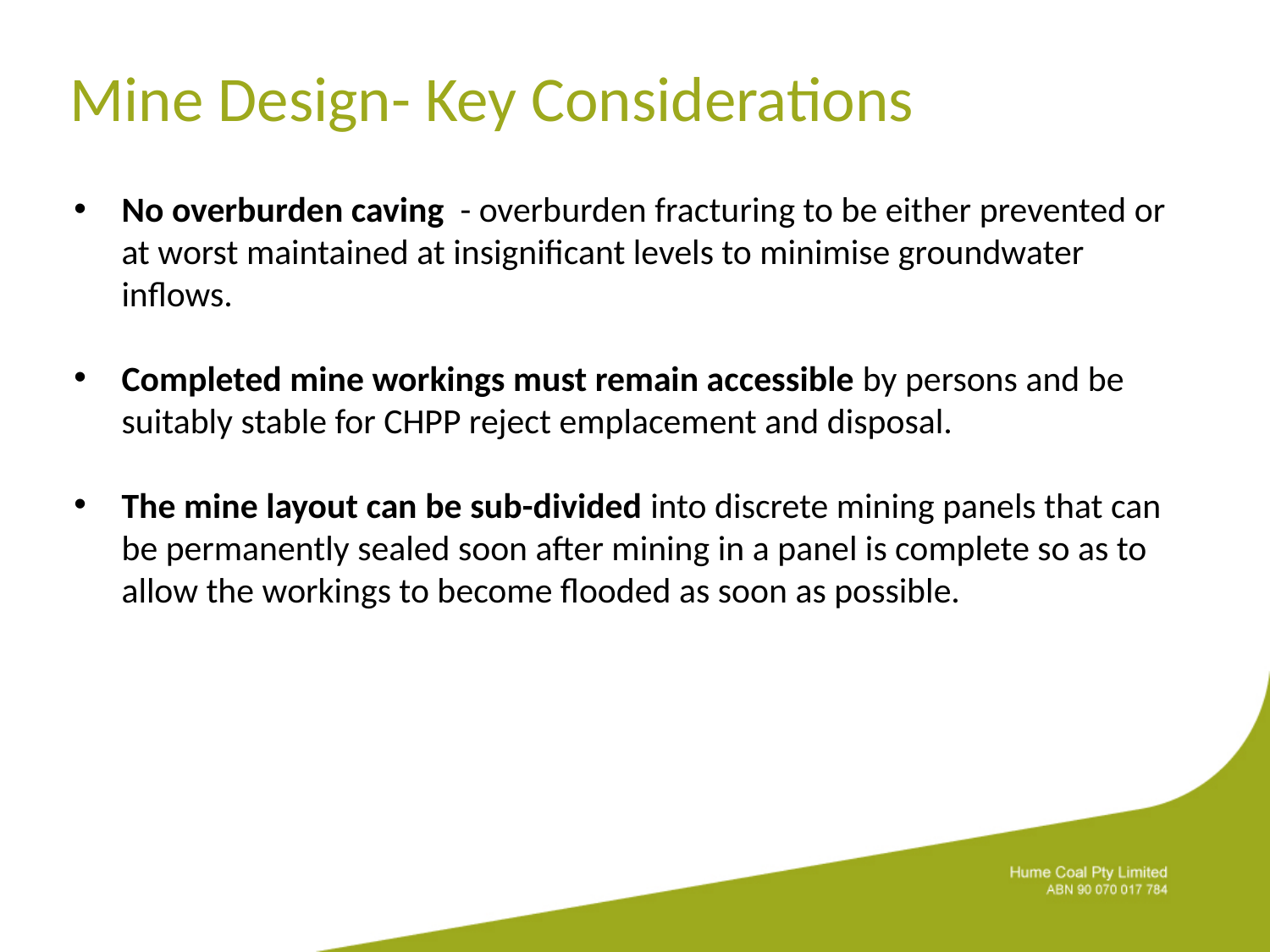

# Mine Design- Key Considerations
No overburden caving  - overburden fracturing to be either prevented or at worst maintained at insignificant levels to minimise groundwater inflows.

Completed mine workings must remain accessible by persons and be suitably stable for CHPP reject emplacement and disposal.

The mine layout can be sub-divided into discrete mining panels that can be permanently sealed soon after mining in a panel is complete so as to allow the workings to become flooded as soon as possible.